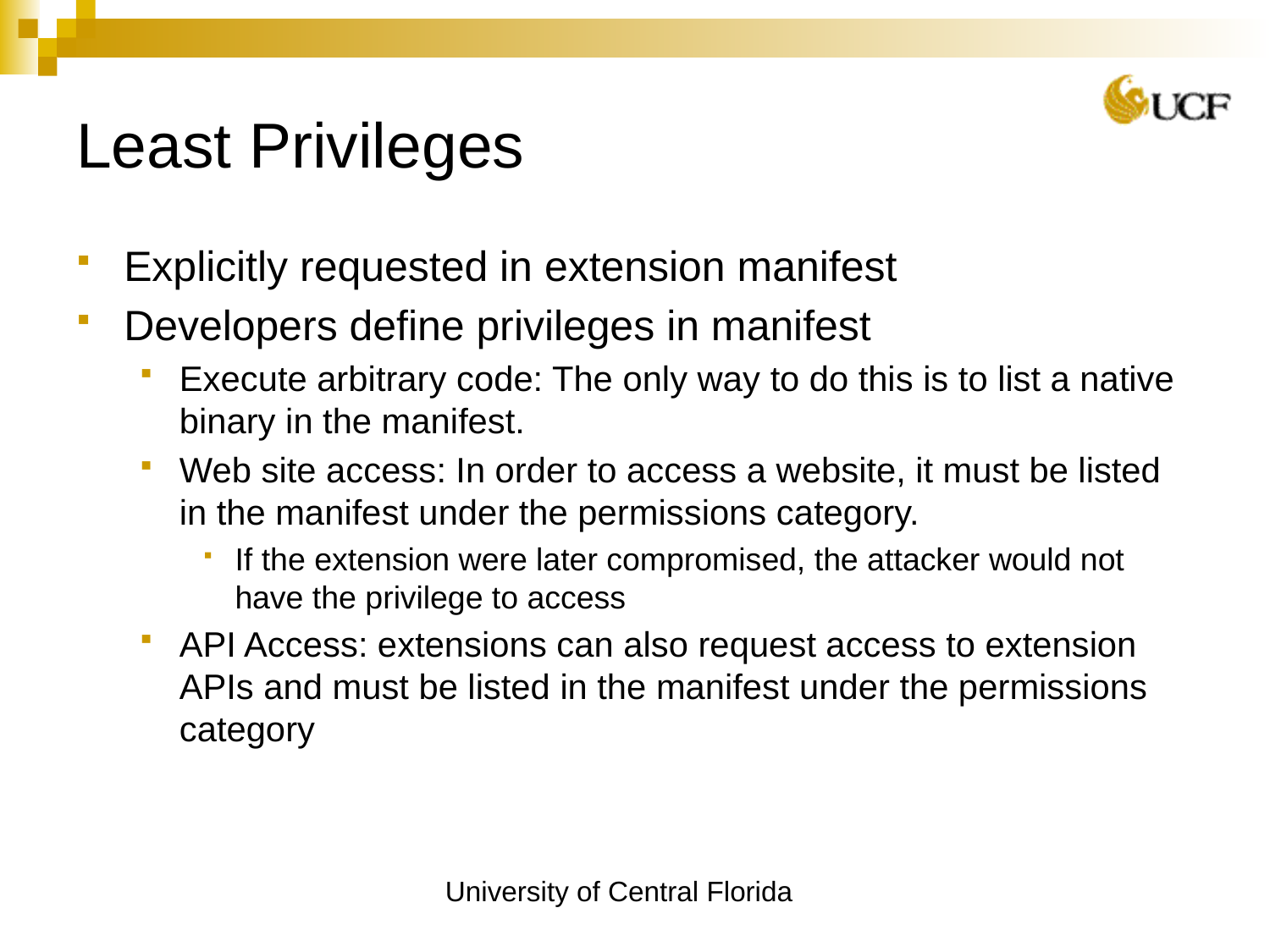

# Least Privileges
Explicitly requested in extension manifest
Developers define privileges in manifest
Execute arbitrary code: The only way to do this is to list a native binary in the manifest.
Web site access: In order to access a website, it must be listed in the manifest under the permissions category.
If the extension were later compromised, the attacker would not have the privilege to access
API Access: extensions can also request access to extension APIs and must be listed in the manifest under the permissions category